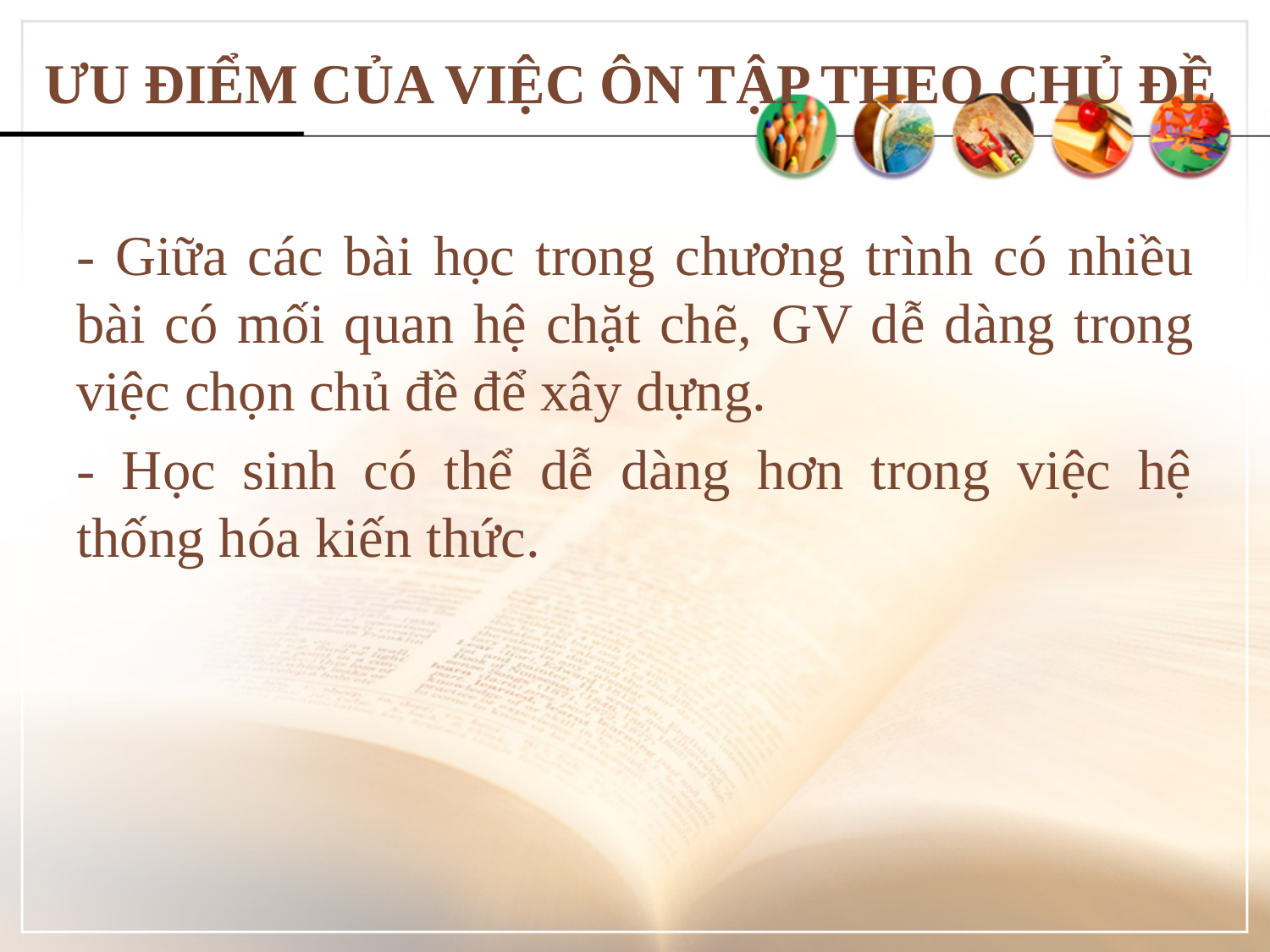

# ƯU ĐIỂM CỦA VIỆC ÔN TẬP THEO CHỦ ĐỀ
- Giữa các bài học trong chương trình có nhiều bài có mối quan hệ chặt chẽ, GV dễ dàng trong việc chọn chủ đề để xây dựng.
- Học sinh có thể dễ dàng hơn trong việc hệ thống hóa kiến thức.